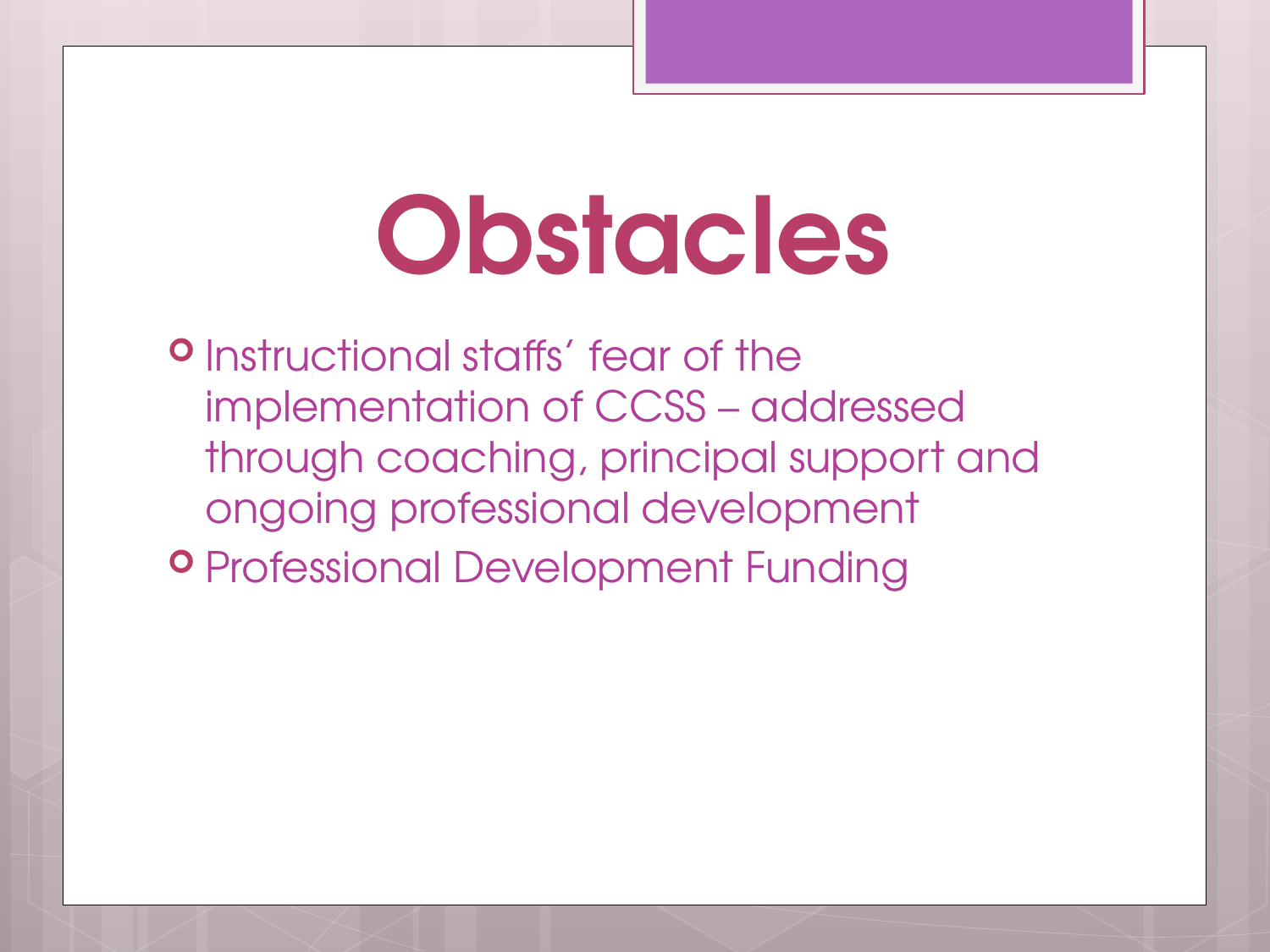

# Obstacles
Instructional staffs’ fear of the implementation of CCSS – addressed through coaching, principal support and ongoing professional development
Professional Development Funding